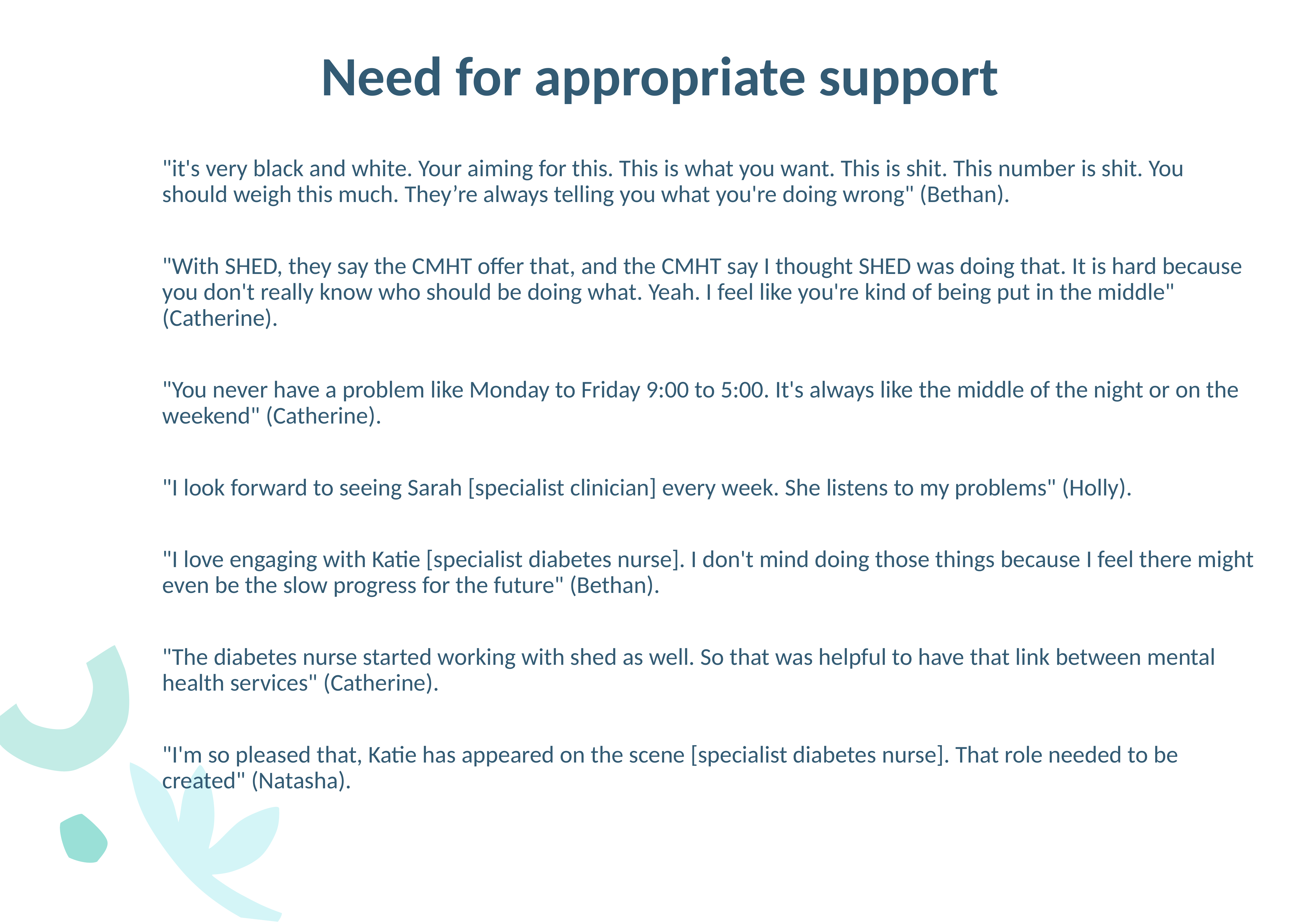

# Need for appropriate support
"it's very black and white. Your aiming for this. This is what you want. This is shit. This number is shit. You should weigh this much. They’re always telling you what you're doing wrong" (Bethan).

"With SHED, they say the CMHT offer that, and the CMHT say I thought SHED was doing that. It is hard because you don't really know who should be doing what. Yeah. I feel like you're kind of being put in the middle" (Catherine).

"You never have a problem like Monday to Friday 9:00 to 5:00. It's always like the middle of the night or on the weekend" (Catherine).

"I look forward to seeing Sarah [specialist clinician] every week. She listens to my problems" (Holly).

"I love engaging with Katie [specialist diabetes nurse]. I don't mind doing those things because I feel there might even be the slow progress for the future" (Bethan).

"The diabetes nurse started working with shed as well. So that was helpful to have that link between mental health services" (Catherine).

"I'm so pleased that, Katie has appeared on the scene [specialist diabetes nurse]. That role needed to be created" (Natasha).